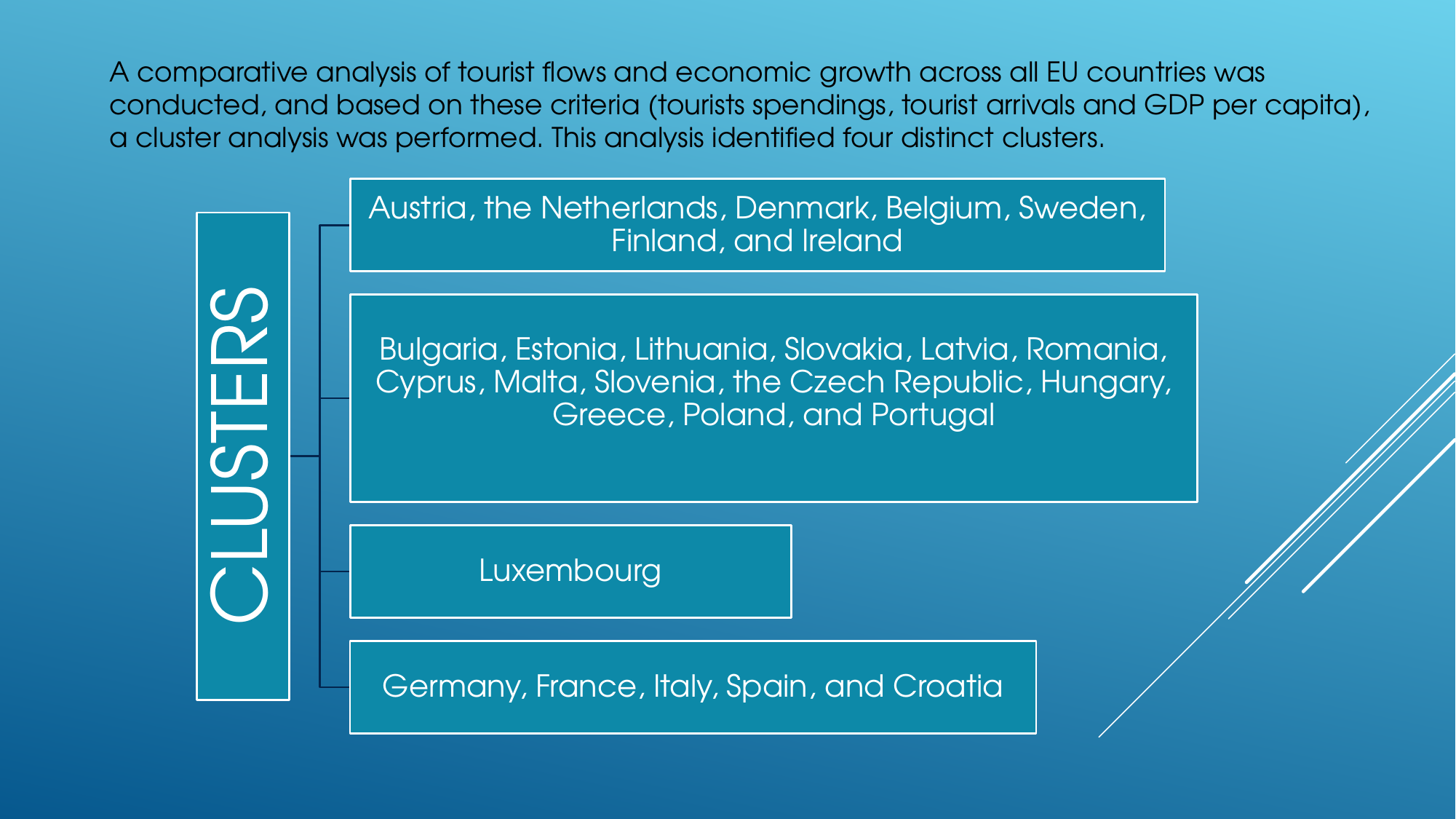

A comparative analysis of tourist flows and economic growth across all EU countries was conducted, and based on these criteria (tourists spendings, tourist arrivals and GDP per capita), a cluster analysis was performed. This analysis identified four distinct clusters.

CLUSTERS
Austria, the Netherlands, Denmark, Belgium, Sweden, Finland, and Ireland
Bulgaria, Estonia, Lithuania, Slovakia, Latvia, Romania, Cyprus, Malta, Slovenia, the Czech Republic, Hungary, Greece, Poland, and Portugal

Luxembourg
Germany, France, Italy, Spain, and Croatia